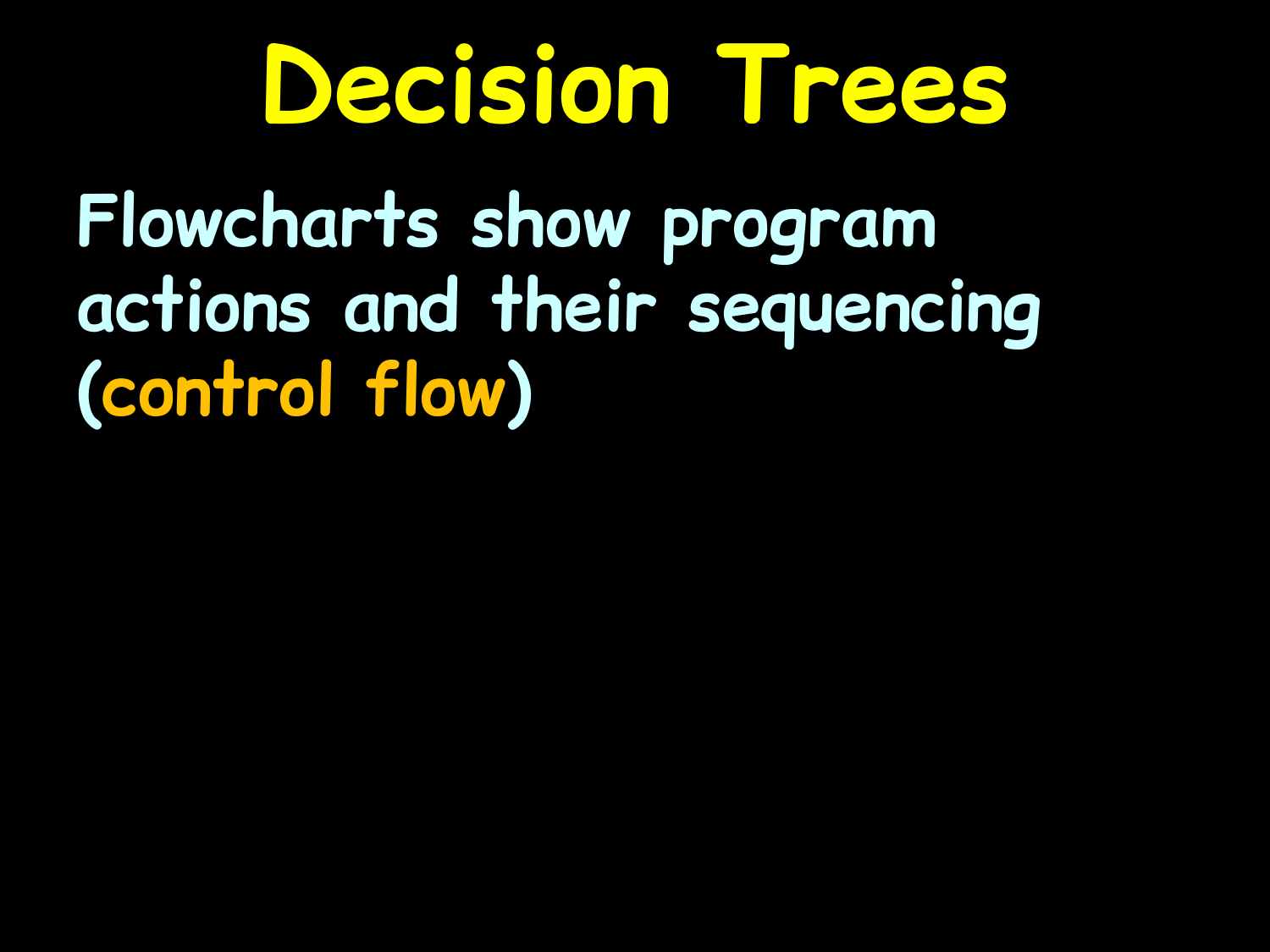

# Decision Trees
Flowcharts show program actions and their sequencing (control flow)